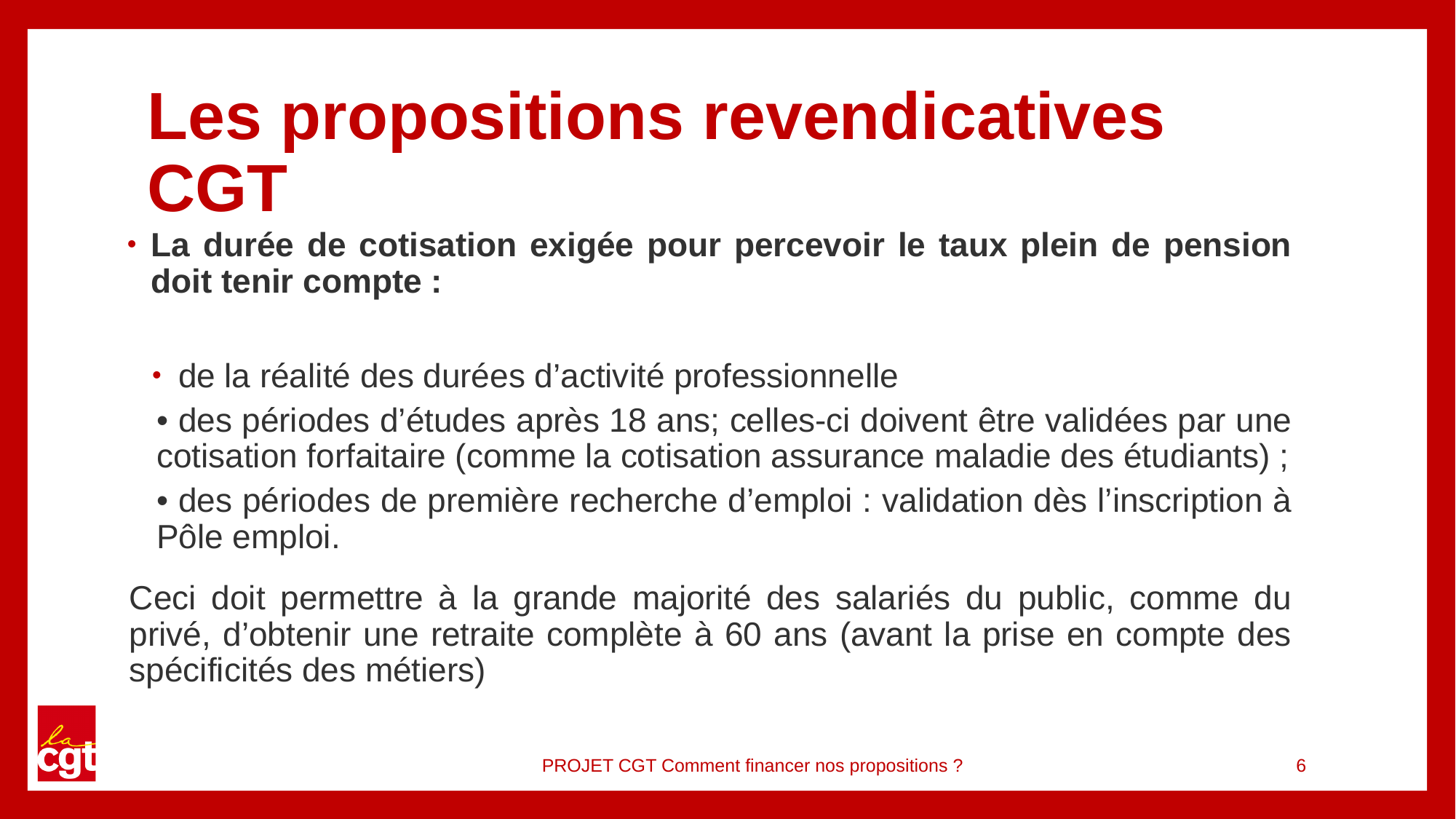

# Les propositions revendicatives CGT
La durée de cotisation exigée pour percevoir le taux plein de pension doit tenir compte :

de la réalité des durées d’activité professionnelle
• des périodes d’études après 18 ans; celles-ci doivent être validées par une cotisation forfaitaire (comme la cotisation assurance maladie des étudiants) ;
• des périodes de première recherche d’emploi : validation dès l’inscription à Pôle emploi.
Ceci doit permettre à la grande majorité des salariés du public, comme du privé, d’obtenir une retraite complète à 60 ans (avant la prise en compte des spécificités des métiers)
PROJET CGT Comment financer nos propositions ?
6